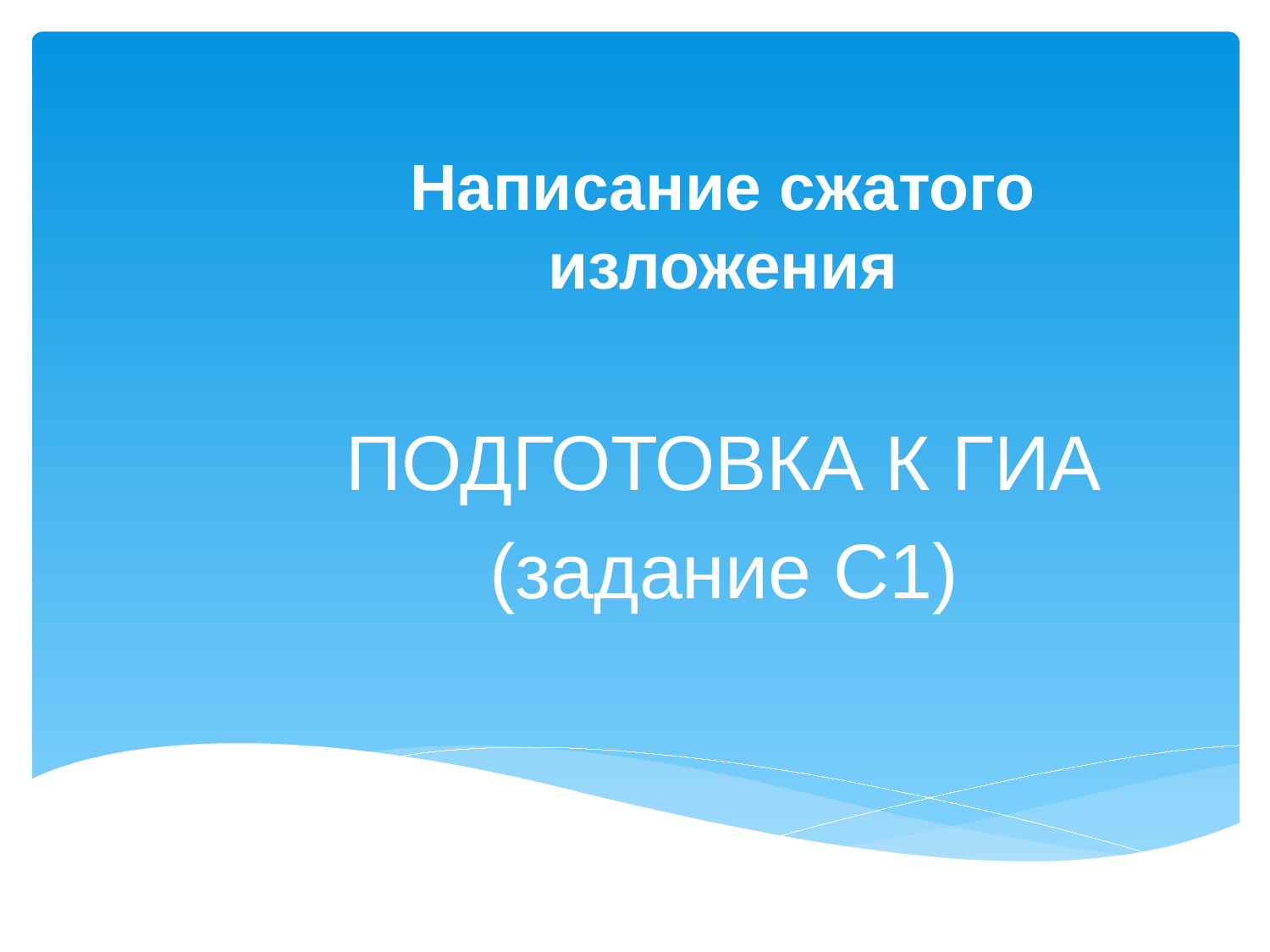

# Написание сжатого изложения
ПОДГОТОВКА К ГИА
(задание С1)